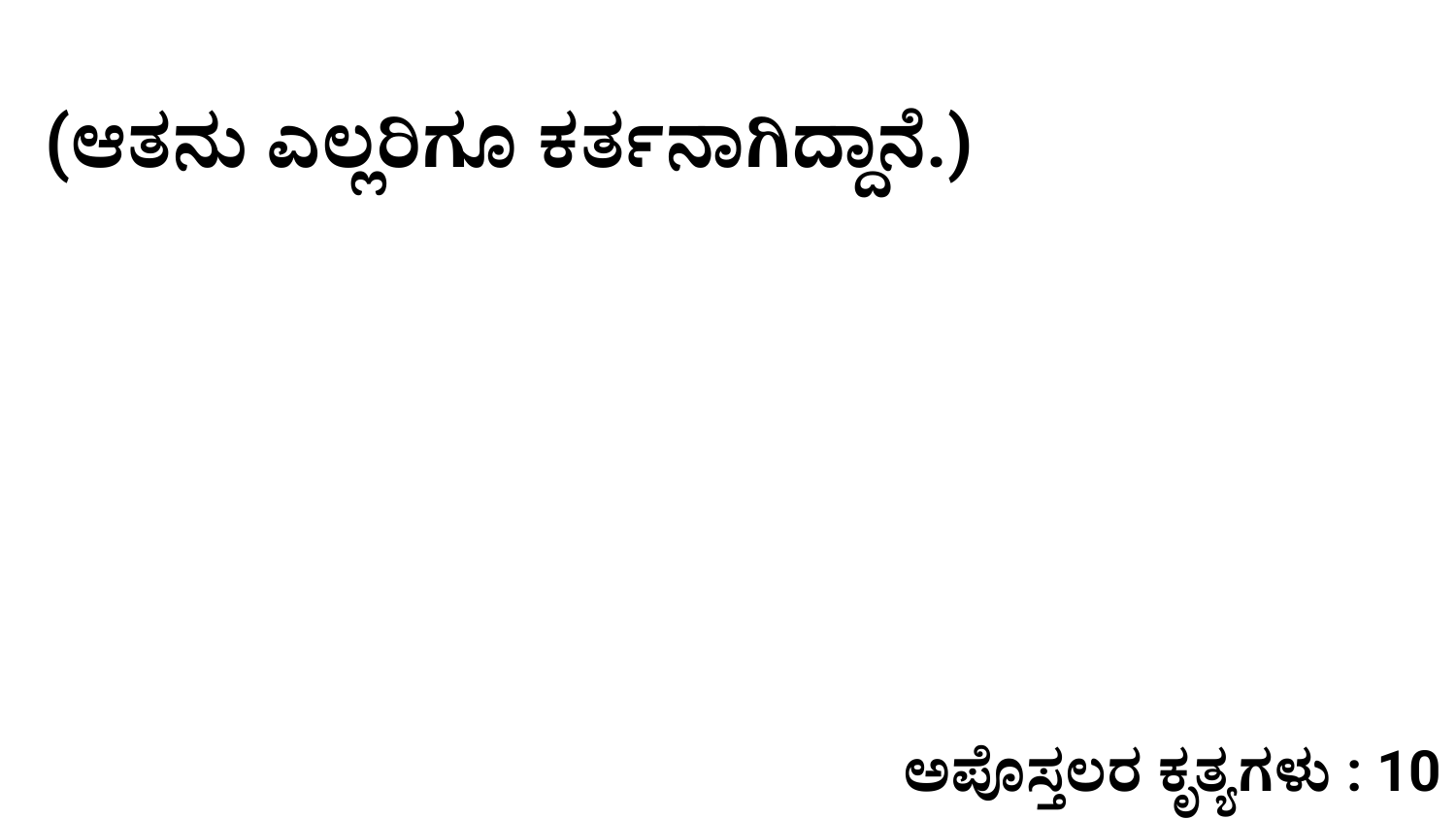

(ಆತನು ಎಲ್ಲರಿಗೂ ಕರ್ತನಾಗಿದ್ದಾನೆ.)
ಅಪೊಸ್ತಲರ ಕೃತ್ಯಗಳು : 10